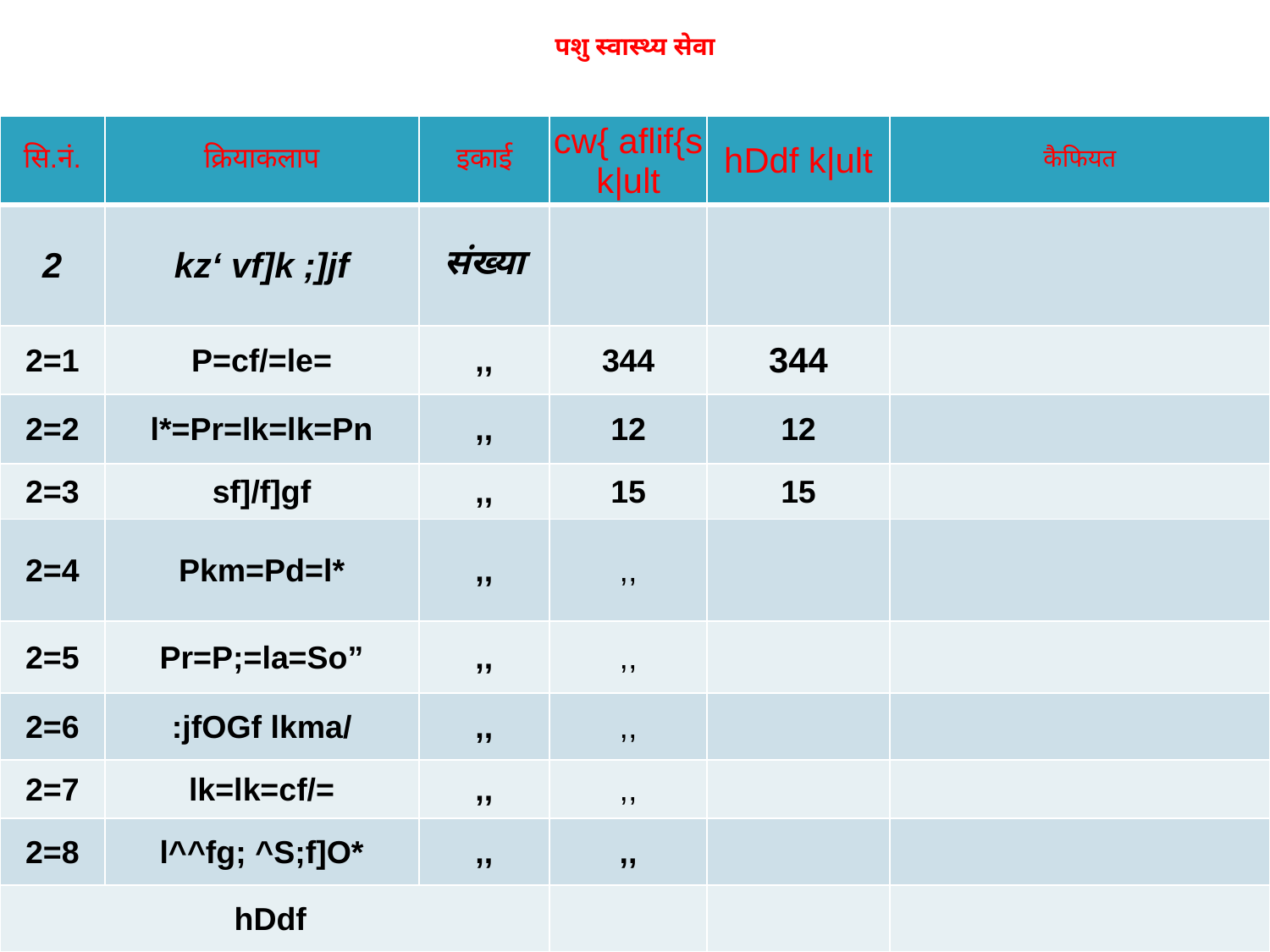

# पशु स्वास्थ्य सेवा
| सि.नं. | क्रियाकलाप | इकाई | cw{ aflif{s k|ult | hDdf k|ult | कैफियत |
| --- | --- | --- | --- | --- | --- |
| 2 | kz‘ vf]k ;]jf | संख्या |  |  |  |
| 2=1 | P=cf/=le= | ,, | 344 | 344 |  |
| 2=2 | l\*=Pr=lk=lk=Pn | ,, | 12 | 12 |  |
| 2=3 | sf]/f]gf | ,, | 15 | 15 |  |
| 2=4 | Pkm=Pd=l\* | ,, | ,, |  |  |
| 2=5 | Pr=P;=la=So” | ,, | ,, |  |  |
| 2=6 | :jfOGf lkma/ | ,, | ,, |  |  |
| 2=7 | lk=lk=cf/= | ,, | ,, |  |  |
| 2=8 | l^^fg; ^S;f]O\* | ,, | ,, |  |  |
| hDdf |  |  |  |  |  |